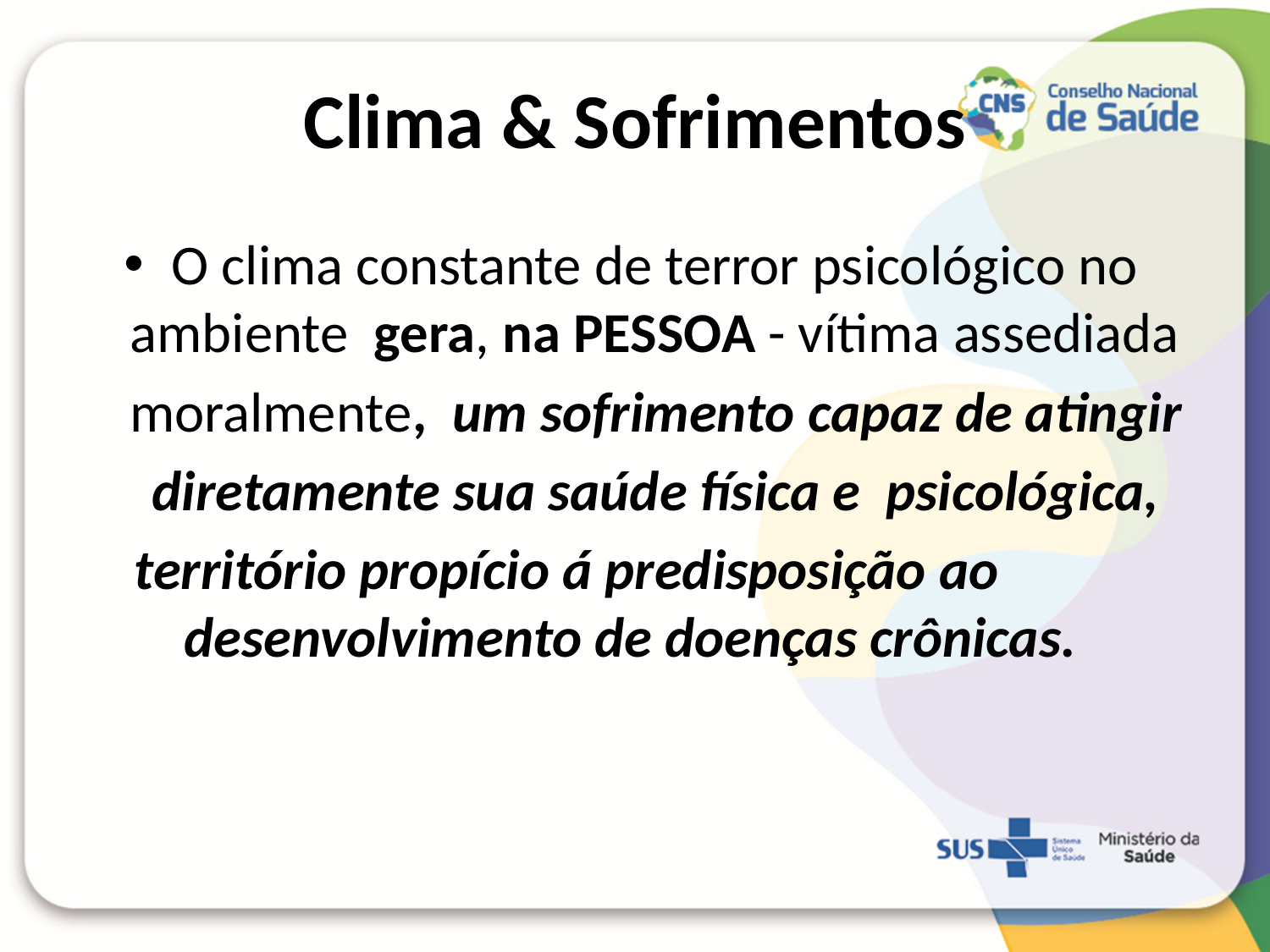

# Clima & Sofrimentos
O clima constante de terror psicológico no ambiente  gera, na PESSOA - vítima assediada
    moralmente,  um sofrimento capaz de atingir
    diretamente sua saúde física e  psicológica,
   território propício á predisposição ao              desenvolvimento de doenças crônicas.